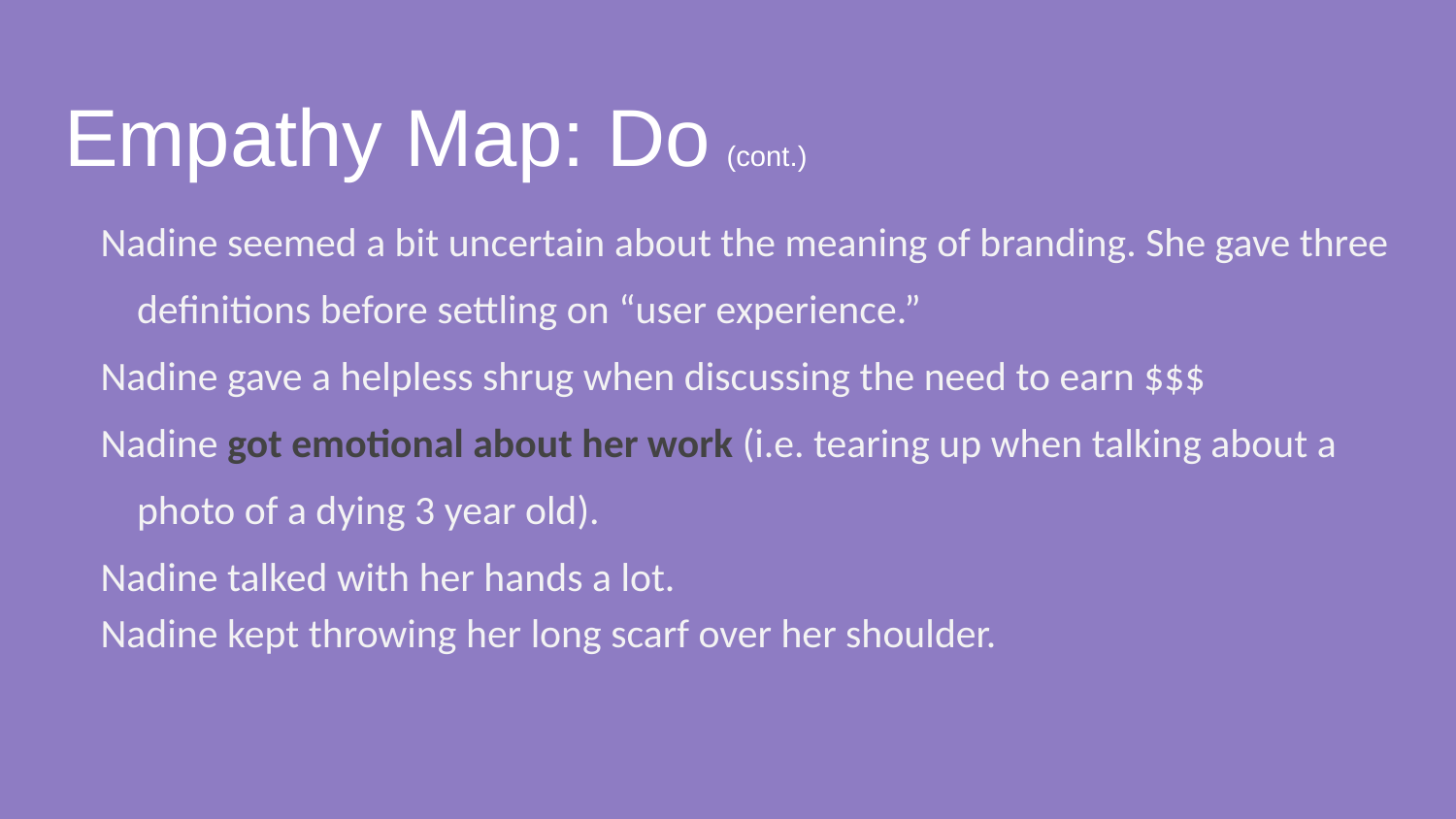

# Empathy Map: Do (cont.)
Nadine seemed a bit uncertain about the meaning of branding. She gave three definitions before settling on “user experience.”
Nadine gave a helpless shrug when discussing the need to earn $$$
Nadine got emotional about her work (i.e. tearing up when talking about a photo of a dying 3 year old).
Nadine talked with her hands a lot.
Nadine kept throwing her long scarf over her shoulder.